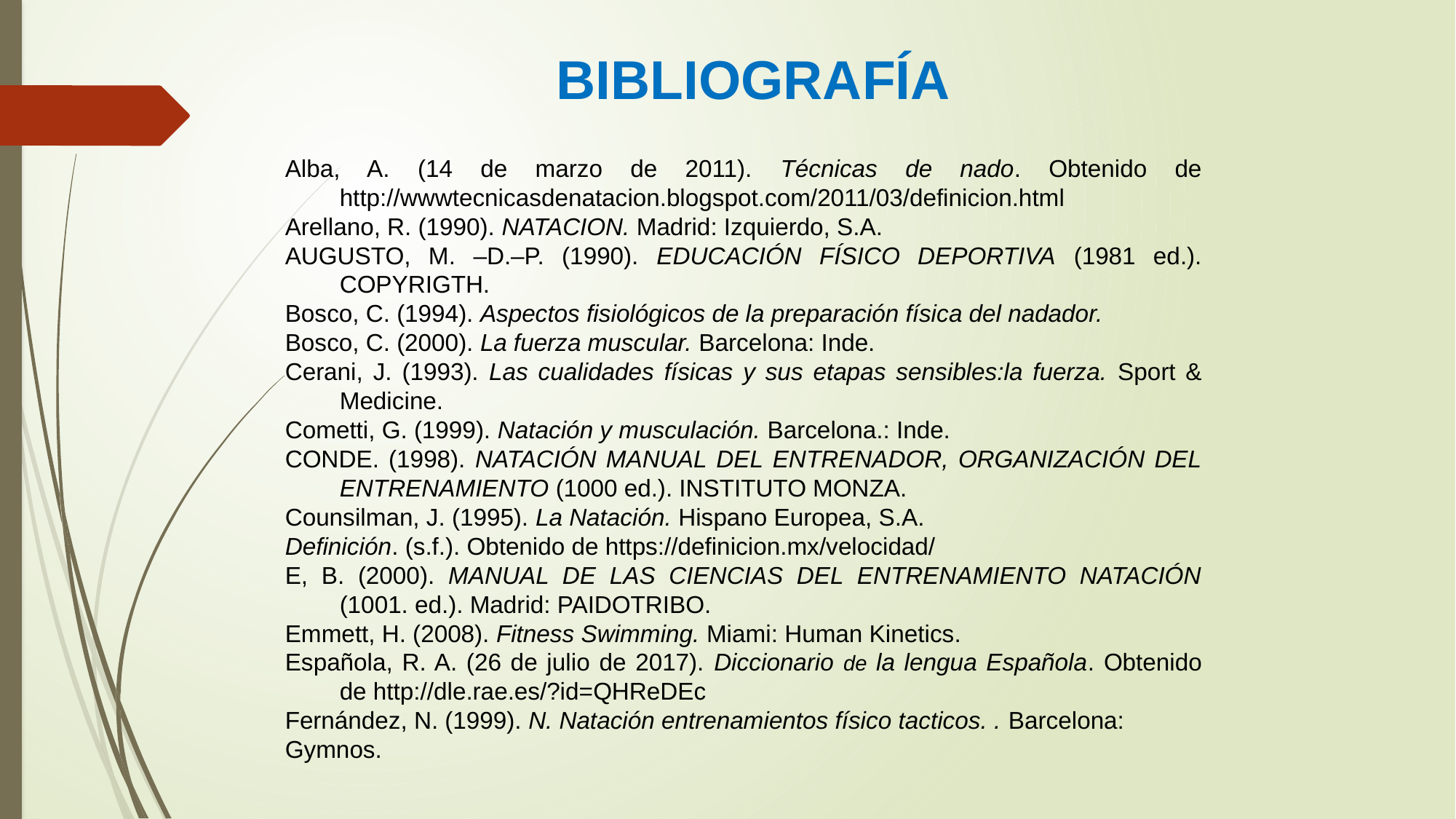

BIBLIOGRAFÍA
Alba, A. (14 de marzo de 2011). Técnicas de nado. Obtenido de http://wwwtecnicasdenatacion.blogspot.com/2011/03/definicion.html
Arellano, R. (1990). NATACION. Madrid: Izquierdo, S.A.
AUGUSTO, M. –D.–P. (1990). EDUCACIÓN FÍSICO DEPORTIVA (1981 ed.). COPYRIGTH.
Bosco, C. (1994). Aspectos fisiológicos de la preparación física del nadador.
Bosco, C. (2000). La fuerza muscular. Barcelona: Inde.
Cerani, J. (1993). Las cualidades físicas y sus etapas sensibles:la fuerza. Sport & Medicine.
Cometti, G. (1999). Natación y musculación. Barcelona.: Inde.
CONDE. (1998). NATACIÓN MANUAL DEL ENTRENADOR, ORGANIZACIÓN DEL ENTRENAMIENTO (1000 ed.). INSTITUTO MONZA.
Counsilman, J. (1995). La Natación. Hispano Europea, S.A.
Definición. (s.f.). Obtenido de https://definicion.mx/velocidad/
E, B. (2000). MANUAL DE LAS CIENCIAS DEL ENTRENAMIENTO NATACIÓN (1001. ed.). Madrid: PAIDOTRIBO.
Emmett, H. (2008). Fitness Swimming. Miami: Human Kinetics.
Española, R. A. (26 de julio de 2017). Diccionario de la lengua Española. Obtenido de http://dle.rae.es/?id=QHReDEc
Fernández, N. (1999). N. Natación entrenamientos físico tacticos. . Barcelona: Gymnos.